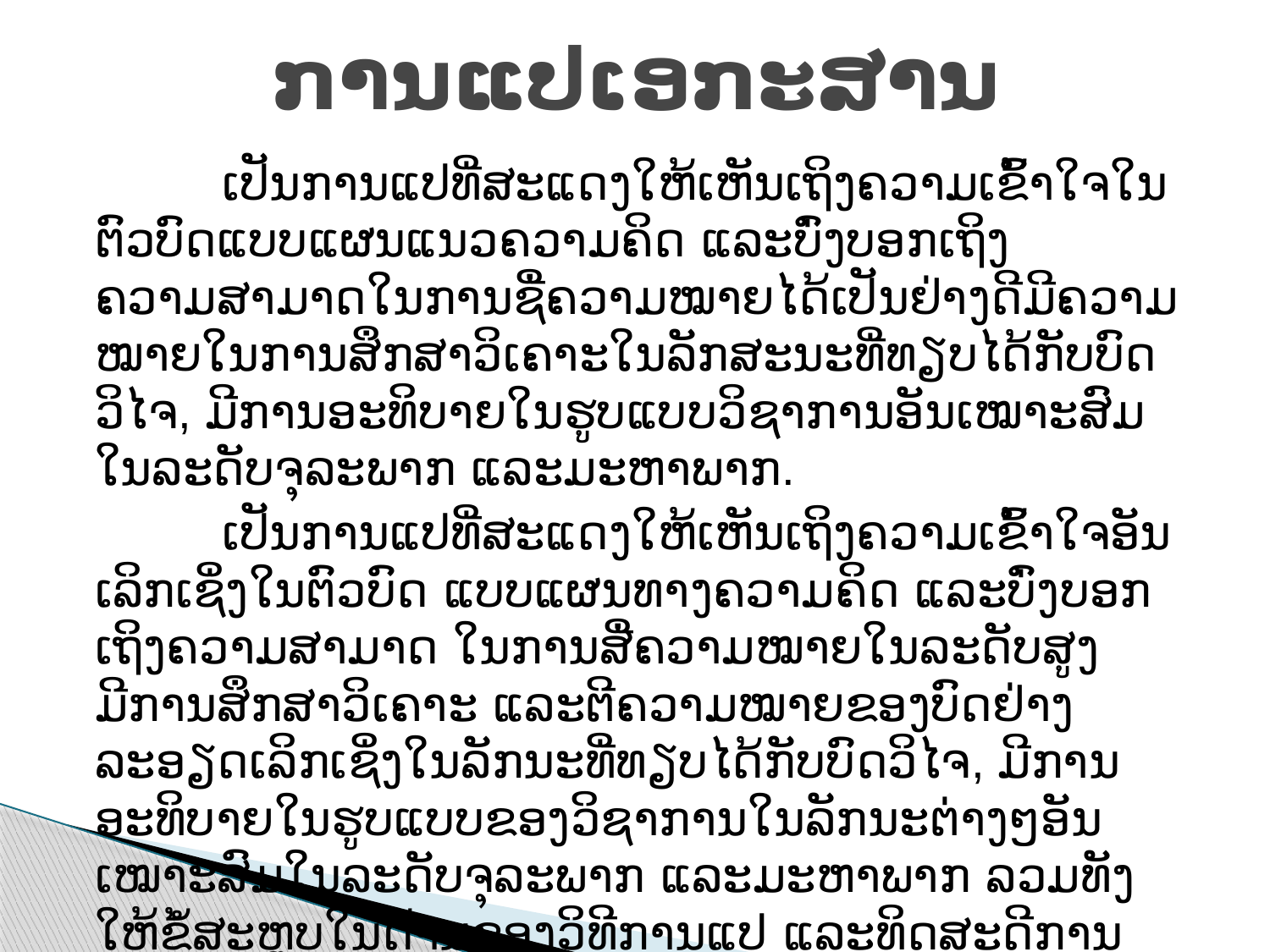

# ການແປເອກະສານ
	ເປັນການແປທີ່ສະແດງໃຫ້ເຫັນເຖິງຄວາມເຂົ້າໃຈໃນຕົວບົດແບບແຜນແນວຄວາມຄິດ ແລະບົ່ງບອກເຖິງຄວາມສາມາດໃນການຊື່ຄວາມໝາຍໄດ້ເປັນຢ່າງດີມີຄວາມໝາຍໃນການສຶກສາວິເຄາະໃນລັກສະນະທີ່ທຽບໄດ້ກັບບົດວິໄຈ, ມີການອະທິບາຍໃນຮູບແບບວິຊາການອັນເໝາະສົມໃນລະດັບຈຸລະພາກ ແລະມະຫາພາກ.
	ເປັນການແປທີ່ສະແດງໃຫ້ເຫັນເຖິງຄວາມເຂົ້າໃຈອັນເລິກເຊິ່ງໃນຕົວບົດ ແບບແຜນທາງຄວາມຄິດ ແລະບົ່ງບອກເຖິງຄວາມສາມາດ ໃນການສື່ຄວາມໝາຍໃນລະດັບສູງ ມີການສຶກສາວິເຄາະ ແລະຕີຄວາມໝາຍຂອງບົດຢ່າງລະອຽດເລິກເຊິ່ງໃນລັກນະທີ່ທຽບໄດ້ກັບບົດວິໄຈ, ມີການອະທິບາຍໃນຮູບແບບຂອງວິຊາການໃນລັກນະຕ່າງໆອັນເໝາະສົມໃນລະດັບຈຸລະພາກ ແລະມະຫາພາກ ລວມທັງໃຫ້ຂໍ້ສະຫຼຸບໃນດ້ານຂອງວິທີການແປ ແລະທິດສະດີການແປ.